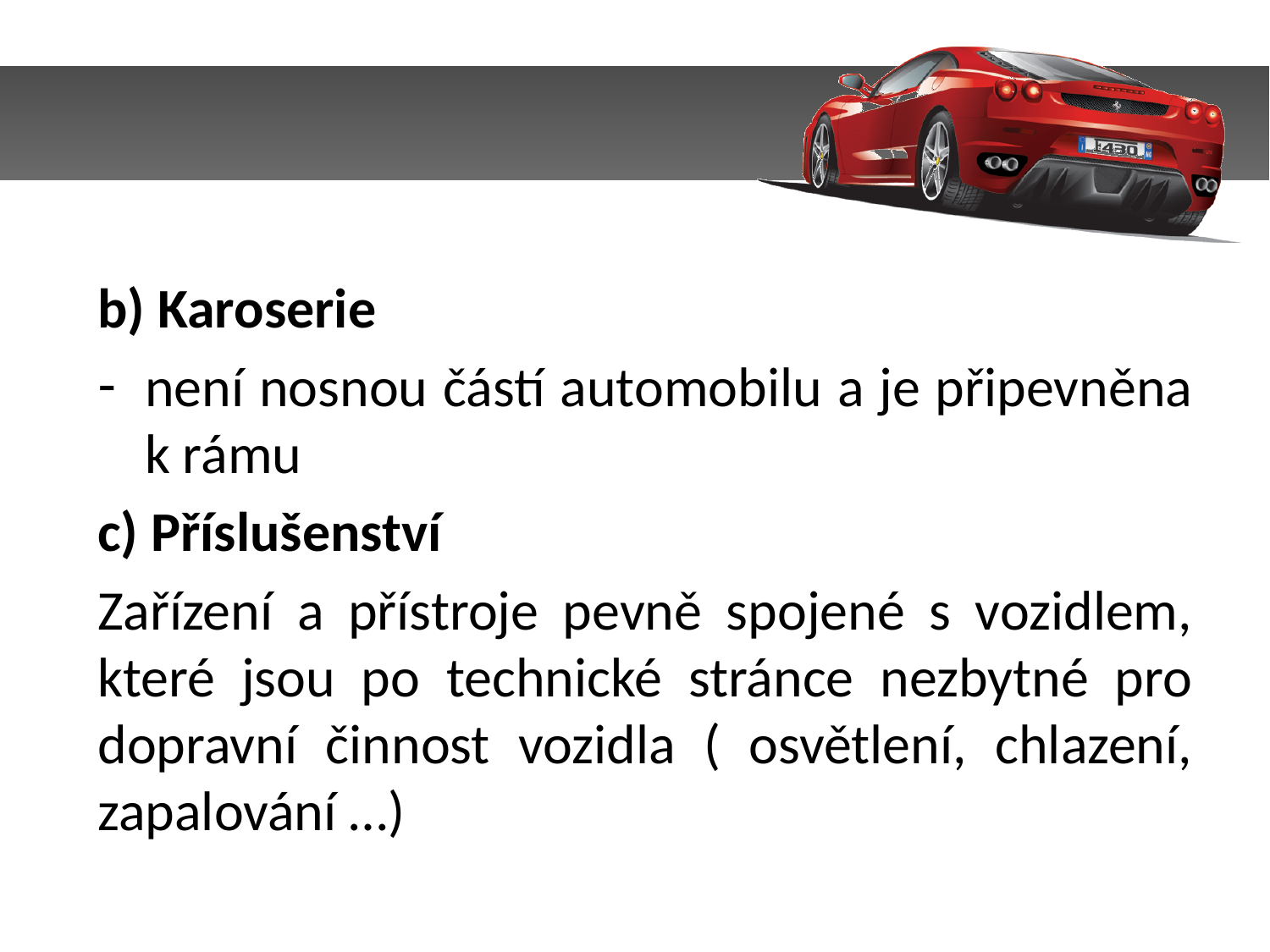

b) Karoserie
není nosnou částí automobilu a je připevněna k rámu
c) Příslušenství
Zařízení a přístroje pevně spojené s vozidlem, které jsou po technické stránce nezbytné pro dopravní činnost vozidla ( osvětlení, chlazení, zapalování …)